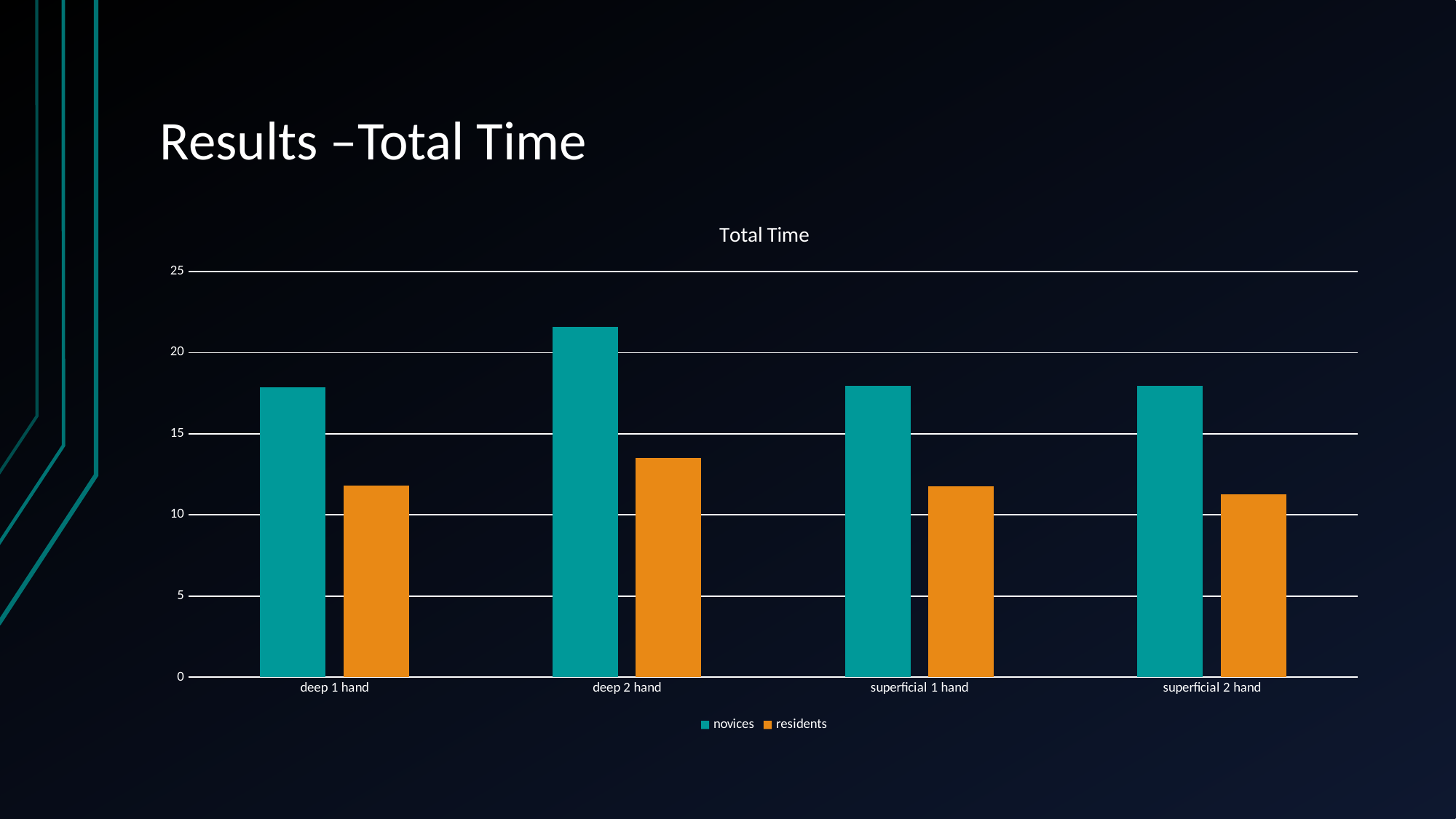

# Results –Total Time

### Chart: Total Time

| Category | novices | residents |
|---|---|---|
| deep 1 hand | 17.862531250000004 | 11.797944444444445 |
| deep 2 hand | 21.59975 | 13.496111111111112 |
| superficial 1 hand | 17.951437499999997 | 11.76488888888889 |
| superficial 2 hand | 17.952968749999997 | 11.254222222222221 |